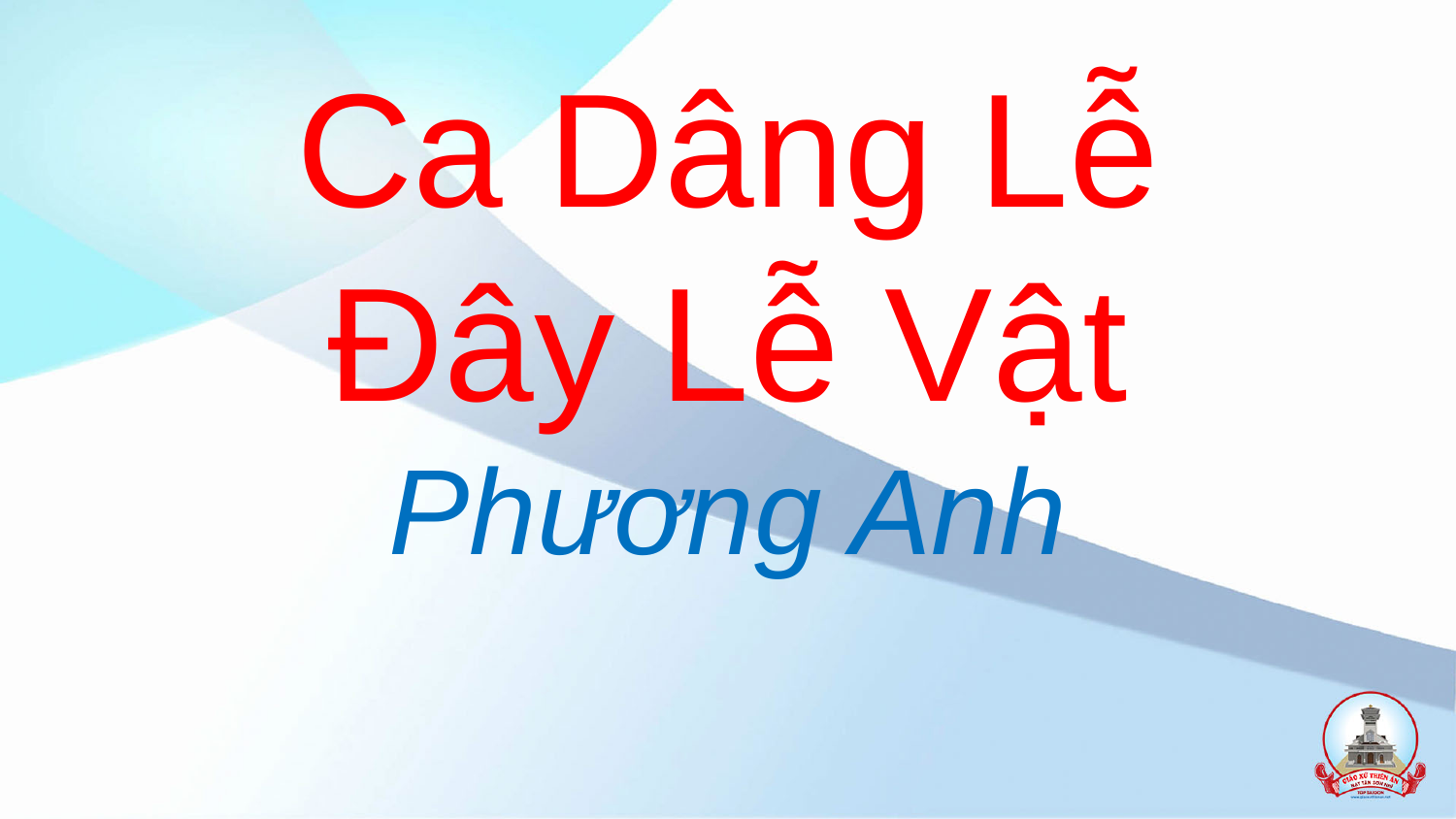

# Ca Dâng Lễ Đây Lễ Vật Phương Anh